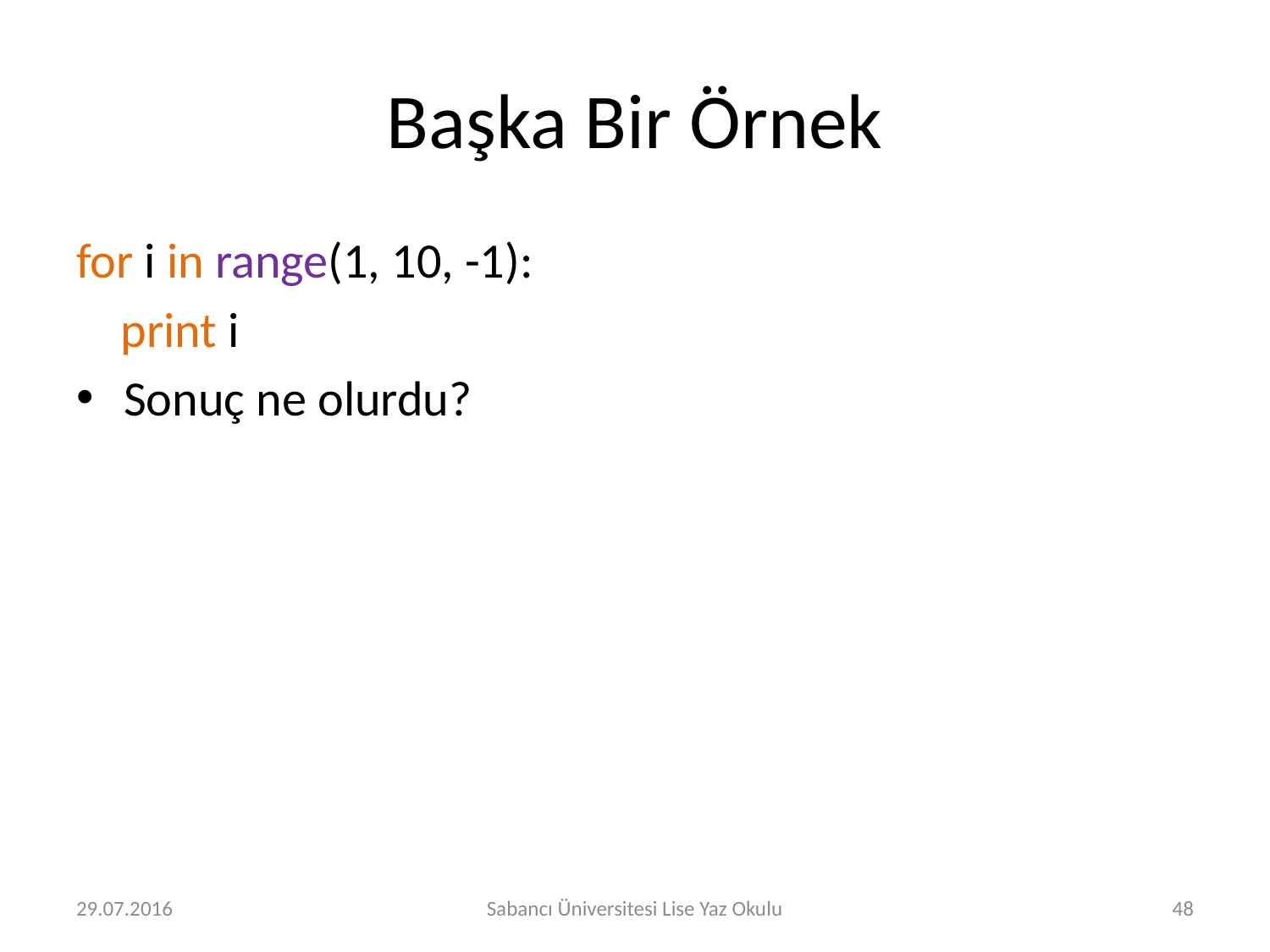

# Başka Bir Örnek
for i in range(1, 10, -1):
    print i
Sonuç ne olurdu?

29.07.2016
Sabancı Üniversitesi Lise Yaz Okulu
48